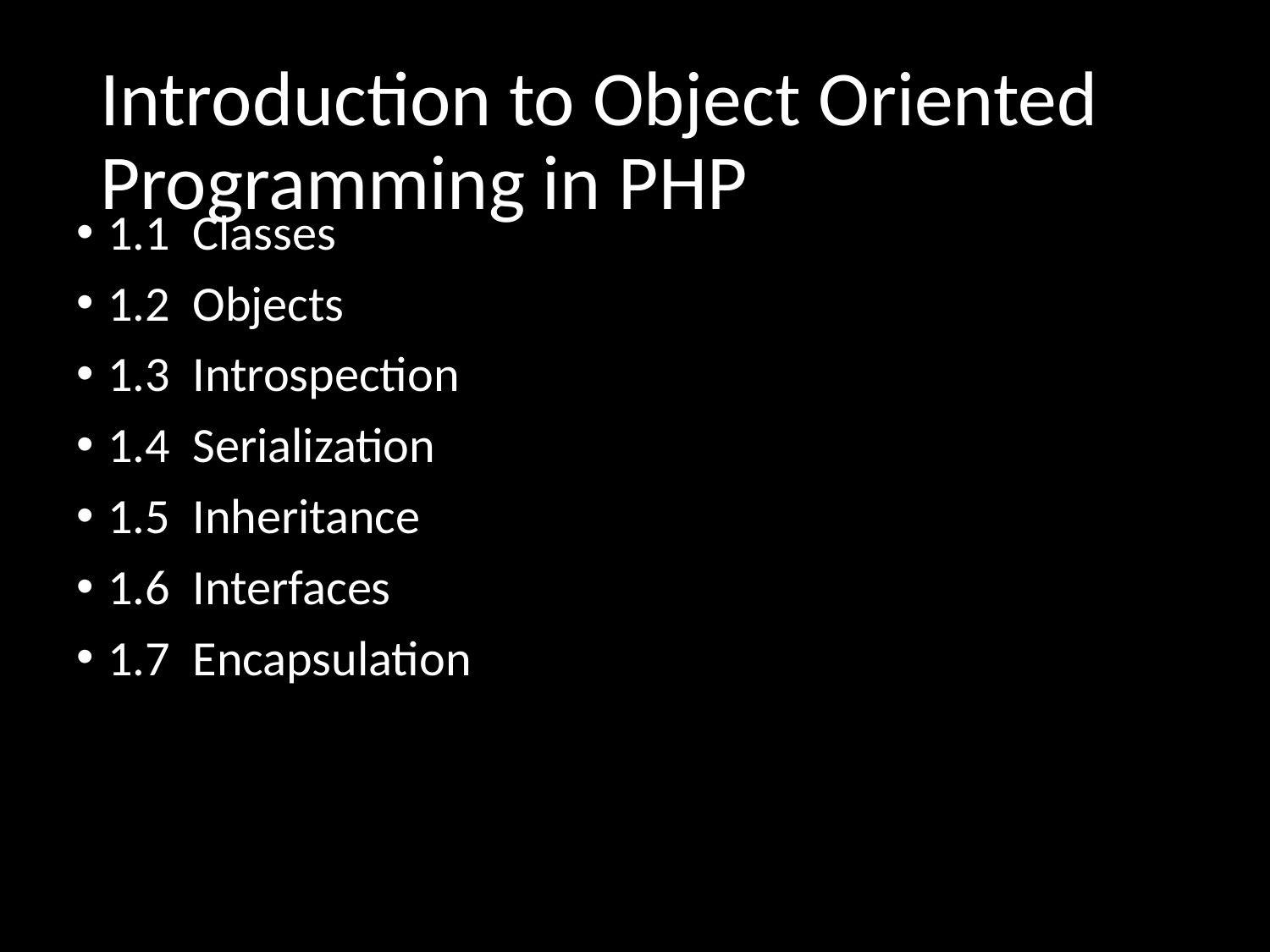

# Introduction to Object Oriented Programming in PHP
1.1  Classes
1.2  Objects
1.3  Introspection
1.4  Serialization
1.5  Inheritance
1.6  Interfaces
1.7  Encapsulation